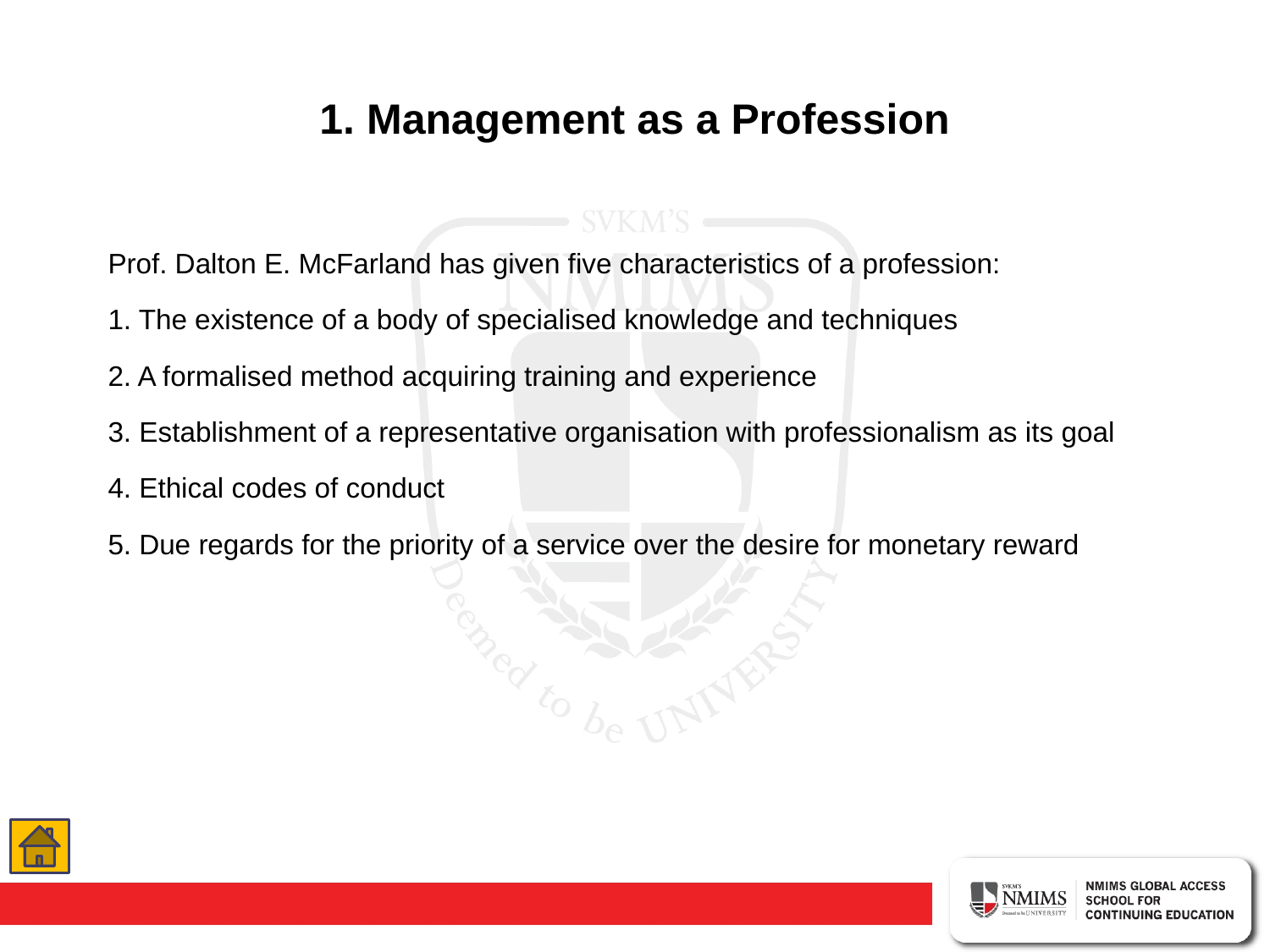

# 1. Management as a Profession
Prof. Dalton E. McFarland has given five characteristics of a profession:
1. The existence of a body of specialised knowledge and techniques
2. A formalised method acquiring training and experience
3. Establishment of a representative organisation with professionalism as its goal
4. Ethical codes of conduct
5. Due regards for the priority of a service over the desire for monetary reward